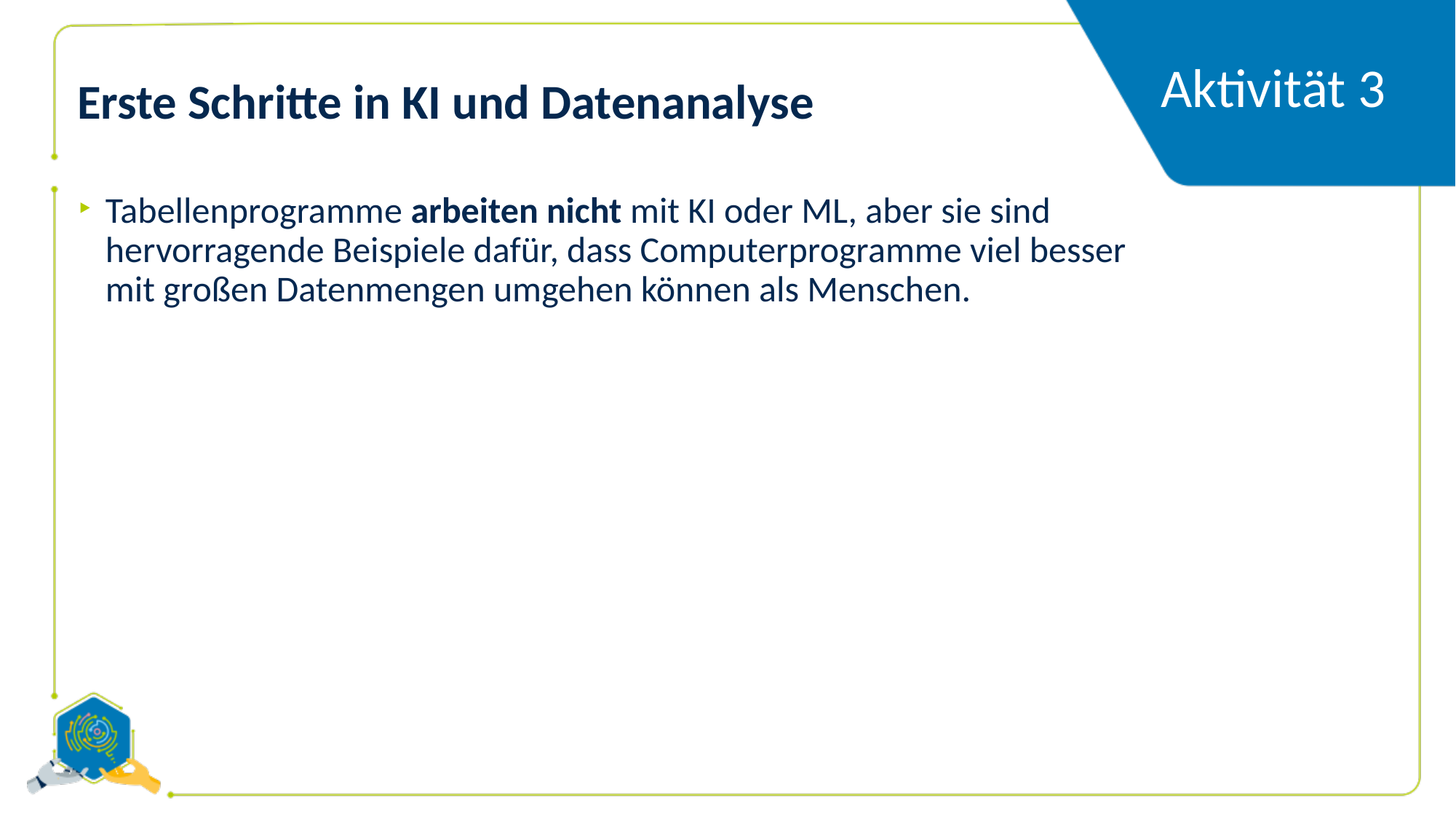

# Erste Schritte in KI und Datenanalyse
Aktivität 3
Tabellenprogramme arbeiten nicht mit KI oder ML, aber sie sind hervorragende Beispiele dafür, dass Computerprogramme viel besser mit großen Datenmengen umgehen können als Menschen.